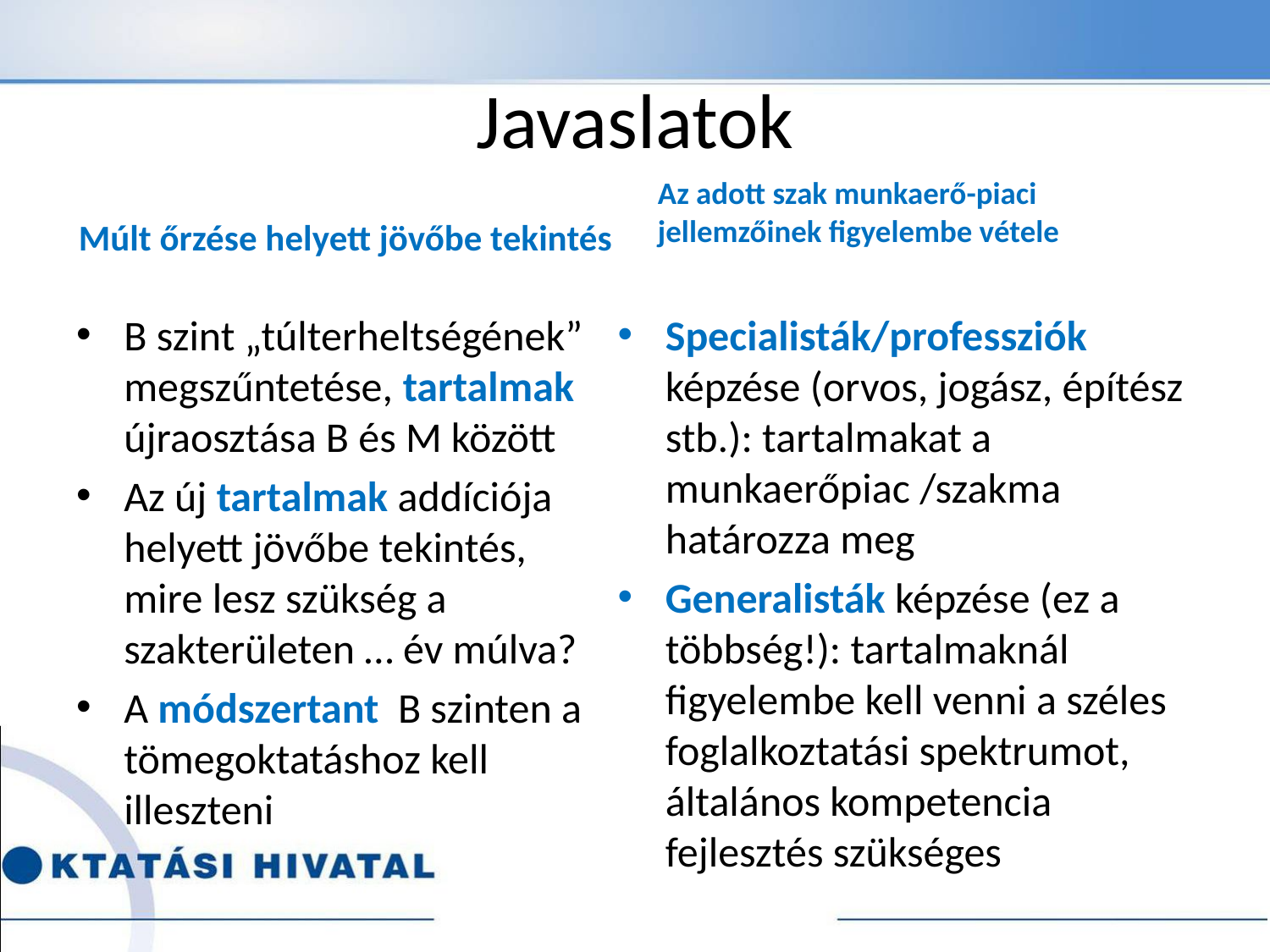

# Javaslatok
Az adott szak munkaerő-piaci jellemzőinek figyelembe vétele
Múlt őrzése helyett jövőbe tekintés
Specialisták/professziók képzése (orvos, jogász, építész stb.): tartalmakat a munkaerőpiac /szakma határozza meg
Generalisták képzése (ez a többség!): tartalmaknál figyelembe kell venni a széles foglalkoztatási spektrumot, általános kompetencia fejlesztés szükséges
B szint „túlterheltségének” megszűntetése, tartalmak újraosztása B és M között
Az új tartalmak addíciója helyett jövőbe tekintés, mire lesz szükség a szakterületen … év múlva?
A módszertant  B szinten a tömegoktatáshoz kell illeszteni